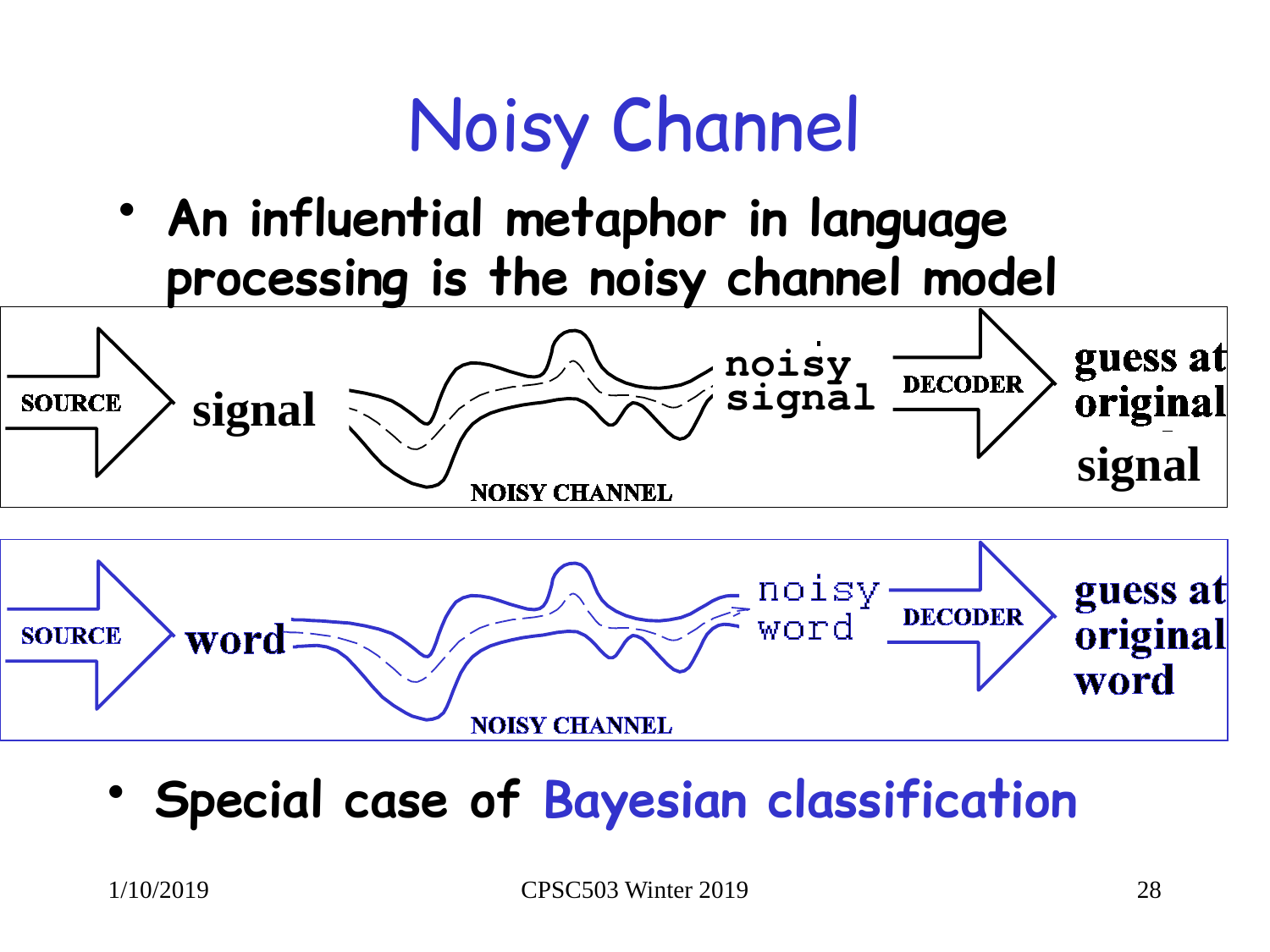

# Noisy Channel
An influential metaphor in language processing is the noisy channel model

noisy
signal
signal
signal

Special case of Bayesian classification
1/10/2019
CPSC503 Winter 2019
28